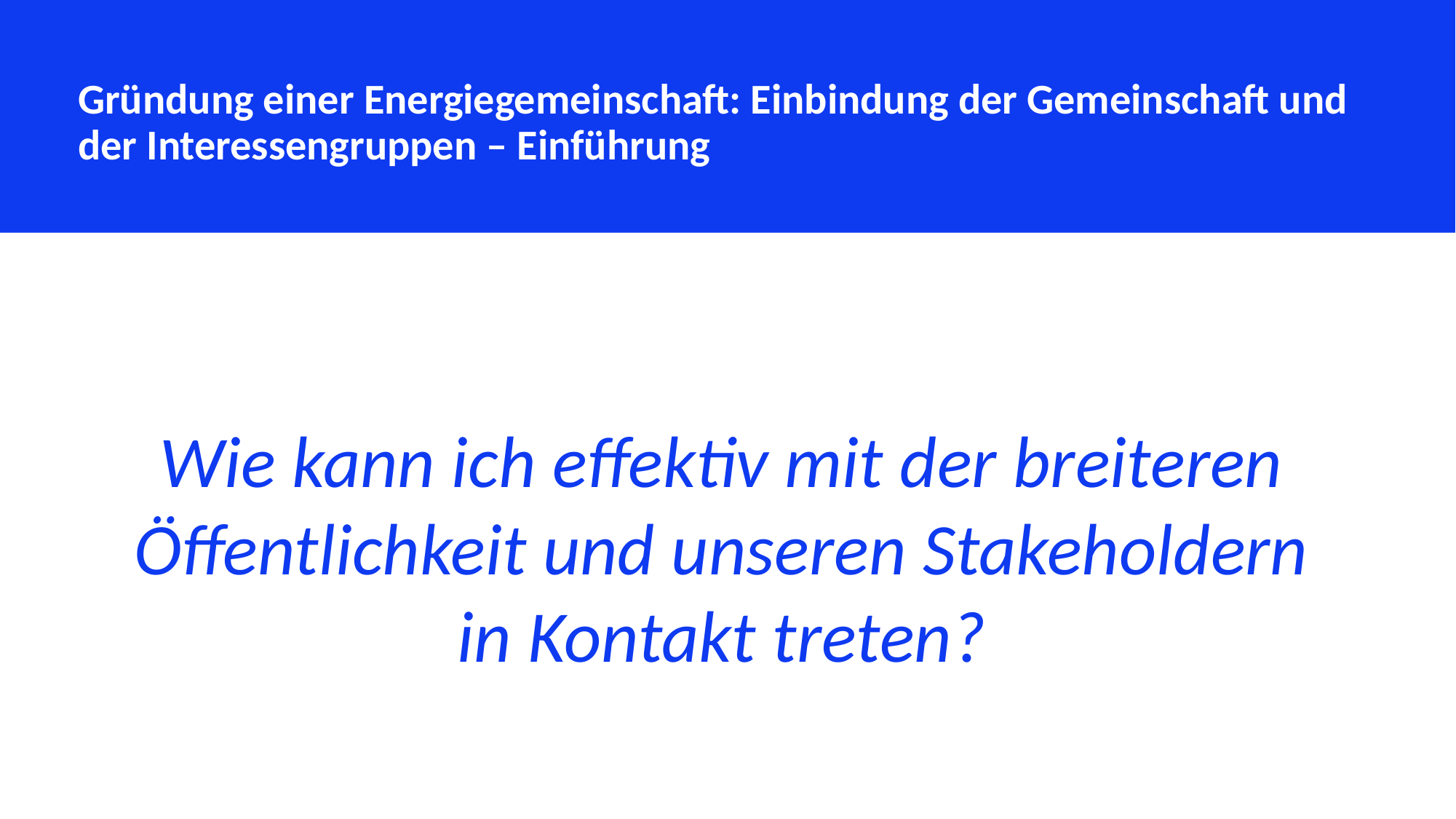

Gründung einer Energiegemeinschaft: Einbindung der Gemeinschaft und der Interessengruppen – Einführung

Wie kann ich effektiv mit der breiteren Öffentlichkeit und unseren Stakeholdern in Kontakt treten?